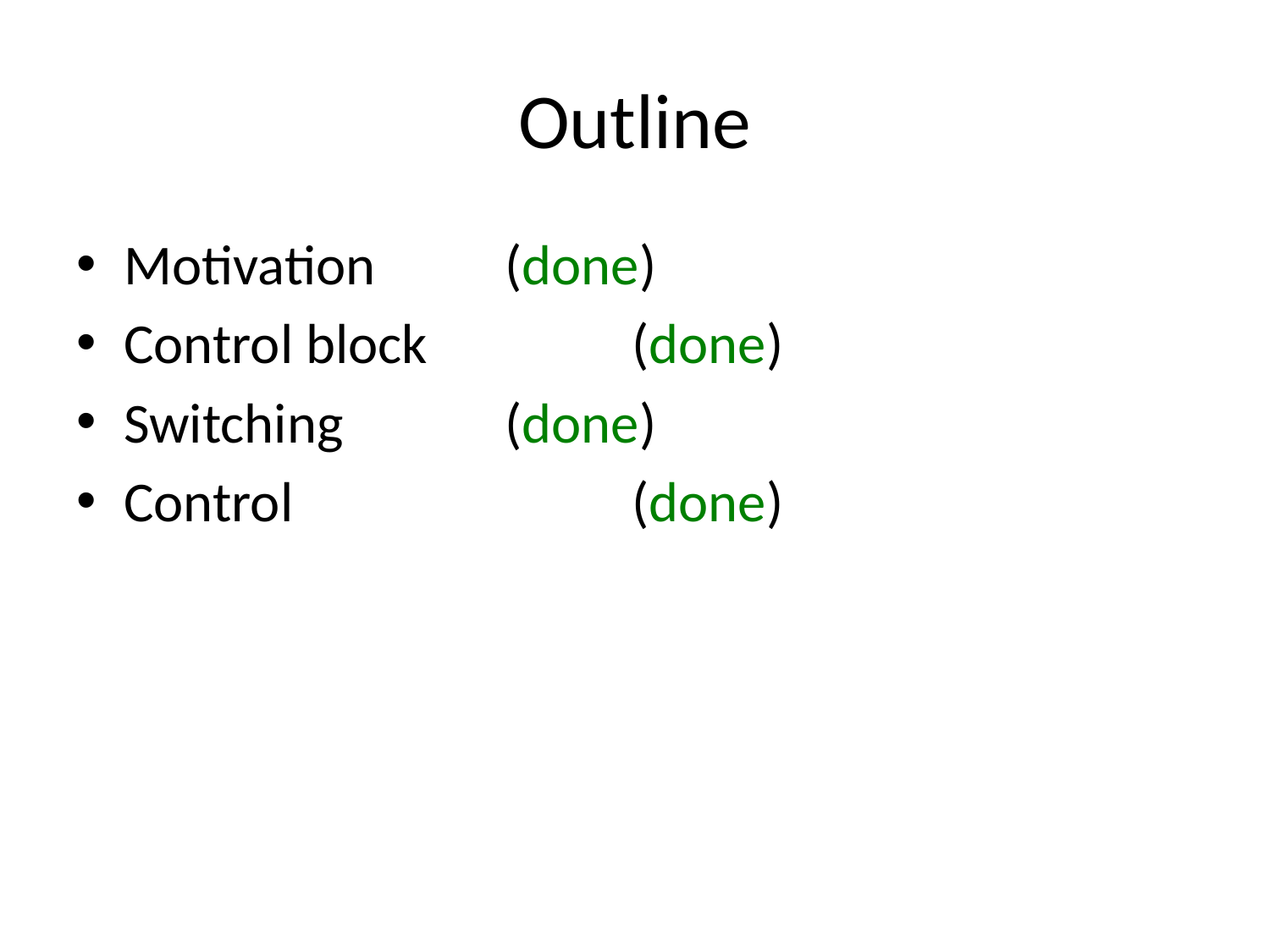

# Outline
Motivation		(done)
Control block		(done)
Switching		(done)
Control			(done)